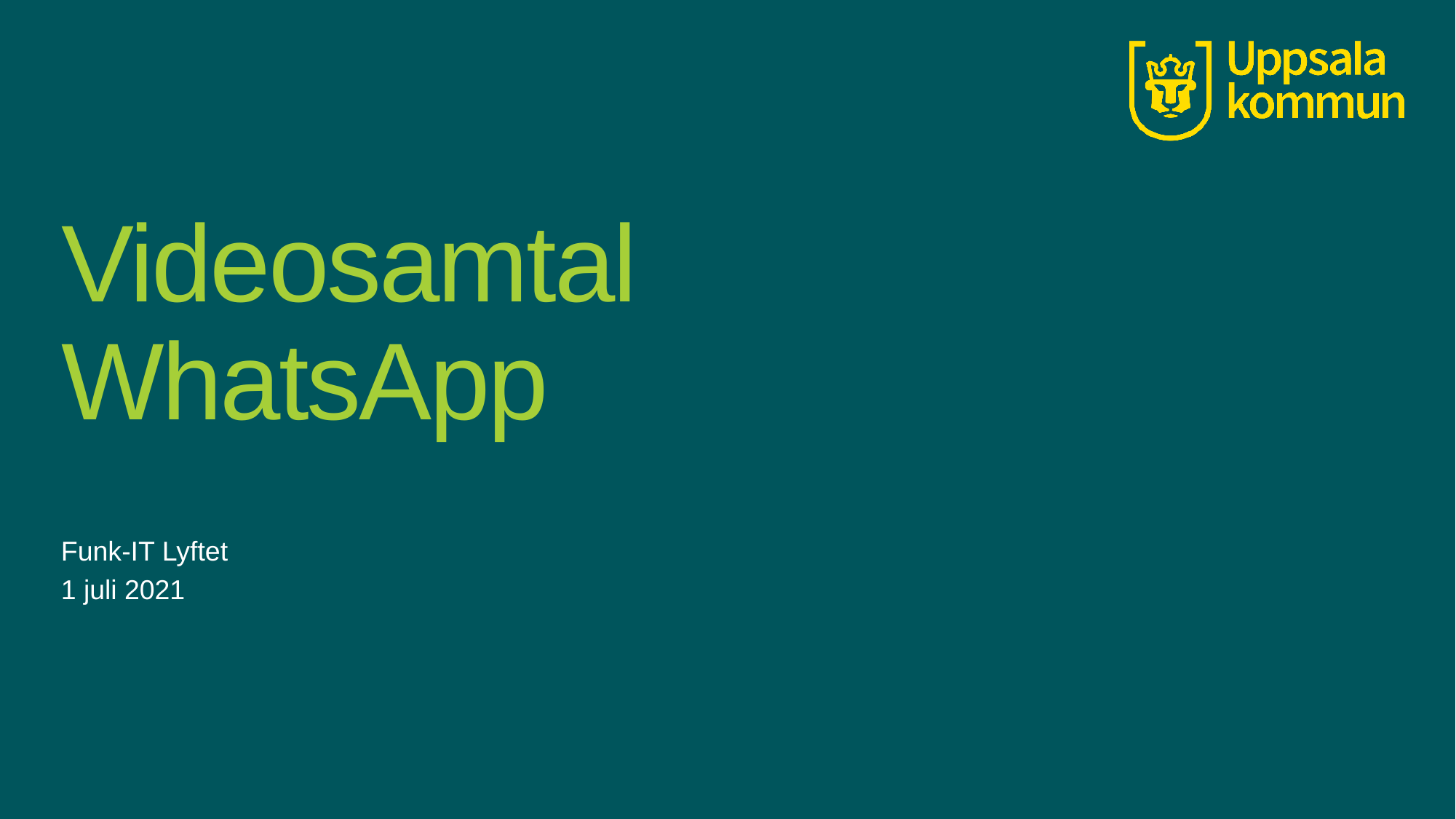

# Videosamtal WhatsApp
Funk-IT Lyftet
1 juli 2021